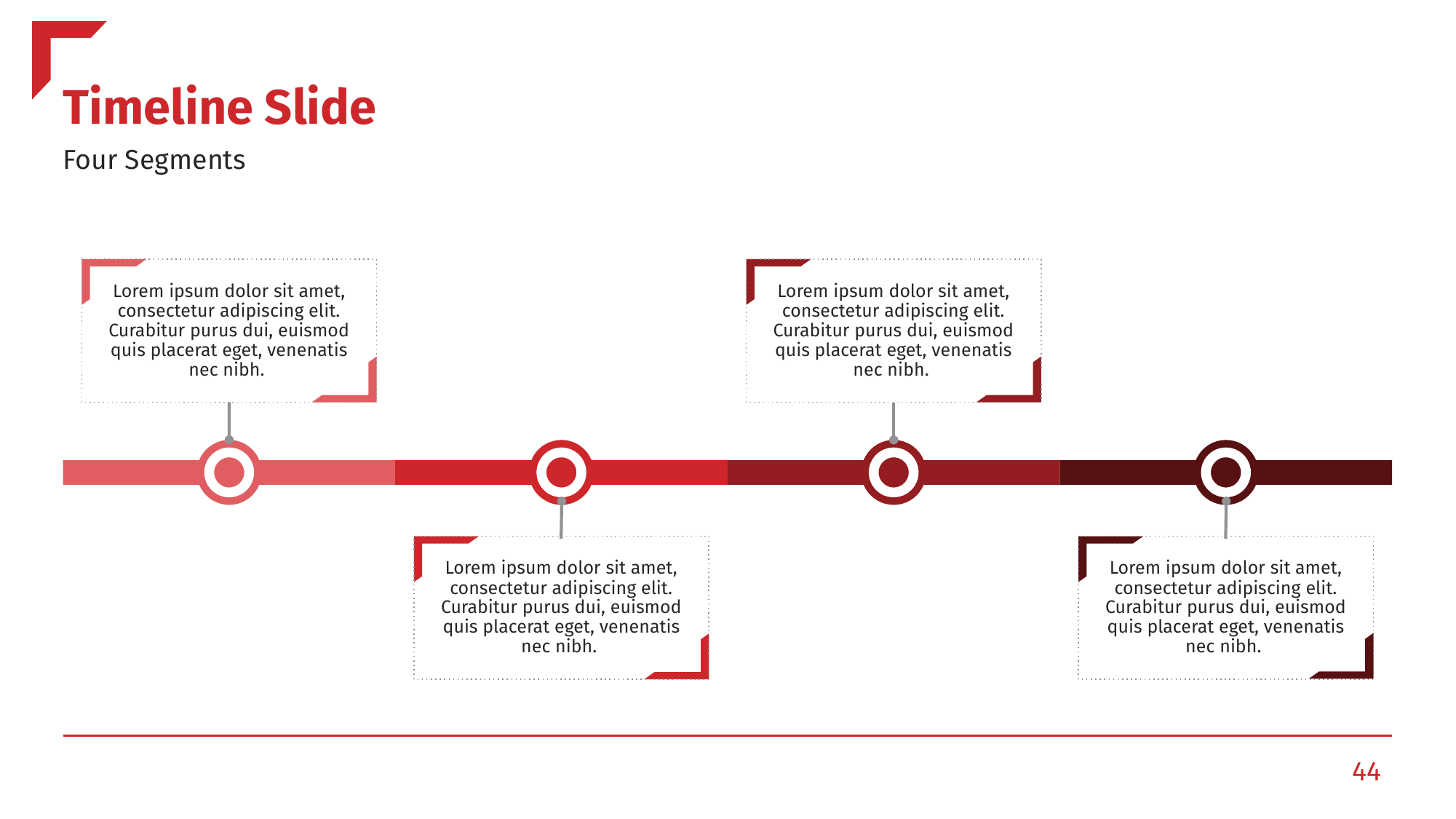

# Timeline Slide
Four Segments

Lorem ipsum dolor sit amet, consectetur adipiscing elit. Curabitur purus dui, euismod quis placerat eget, venenatis nec nibh.
Lorem ipsum dolor sit amet, consectetur adipiscing elit. Curabitur purus dui, euismod quis placerat eget, venenatis nec nibh.
Lorem ipsum dolor sit amet, consectetur adipiscing elit. Curabitur purus dui, euismod quis placerat eget, venenatis nec nibh.
Lorem ipsum dolor sit amet, consectetur adipiscing elit. Curabitur purus dui, euismod quis placerat eget, venenatis nec nibh.

44